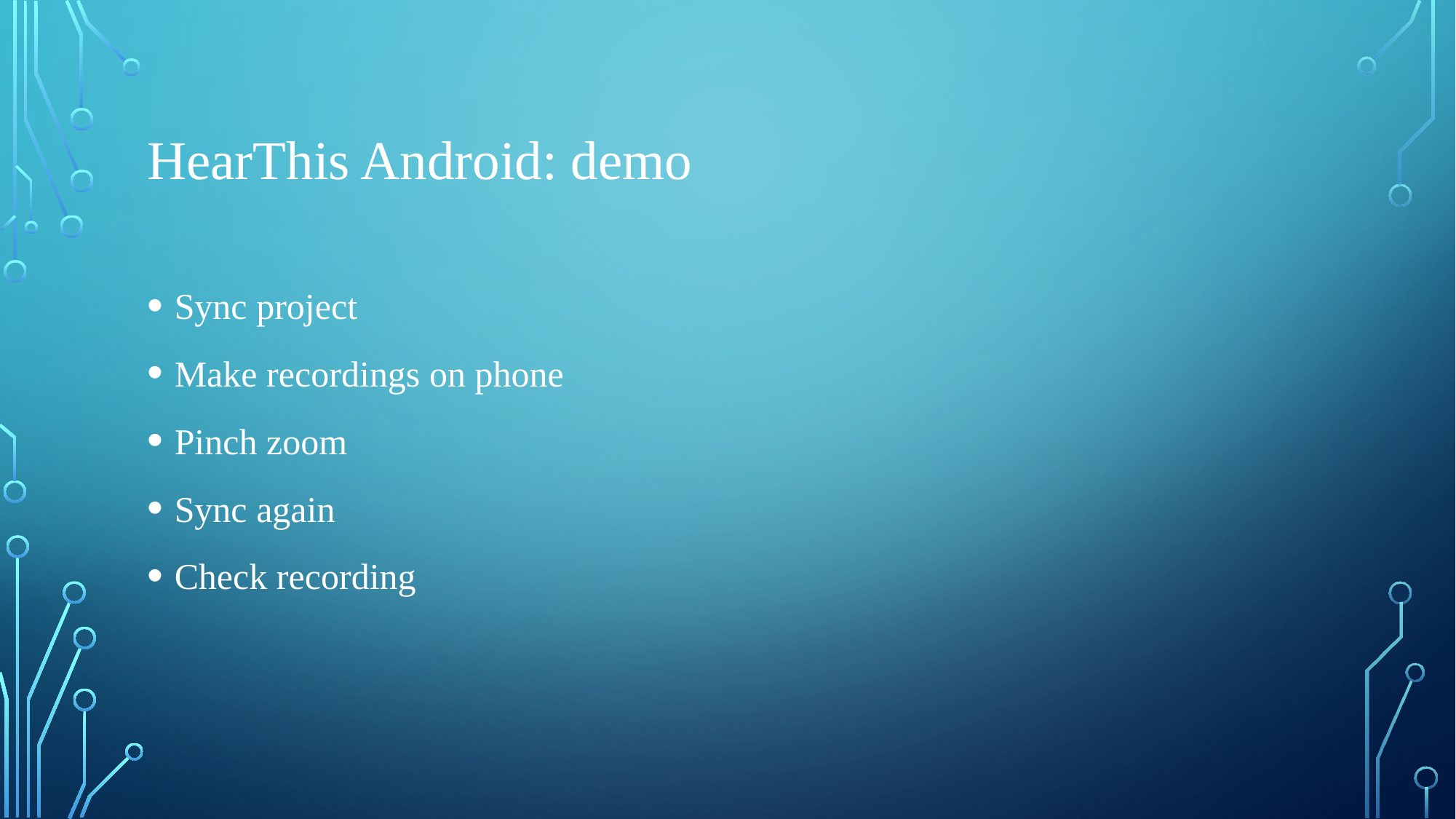

# HearThis Android: demo
Sync project
Make recordings on phone
Pinch zoom
Sync again
Check recording